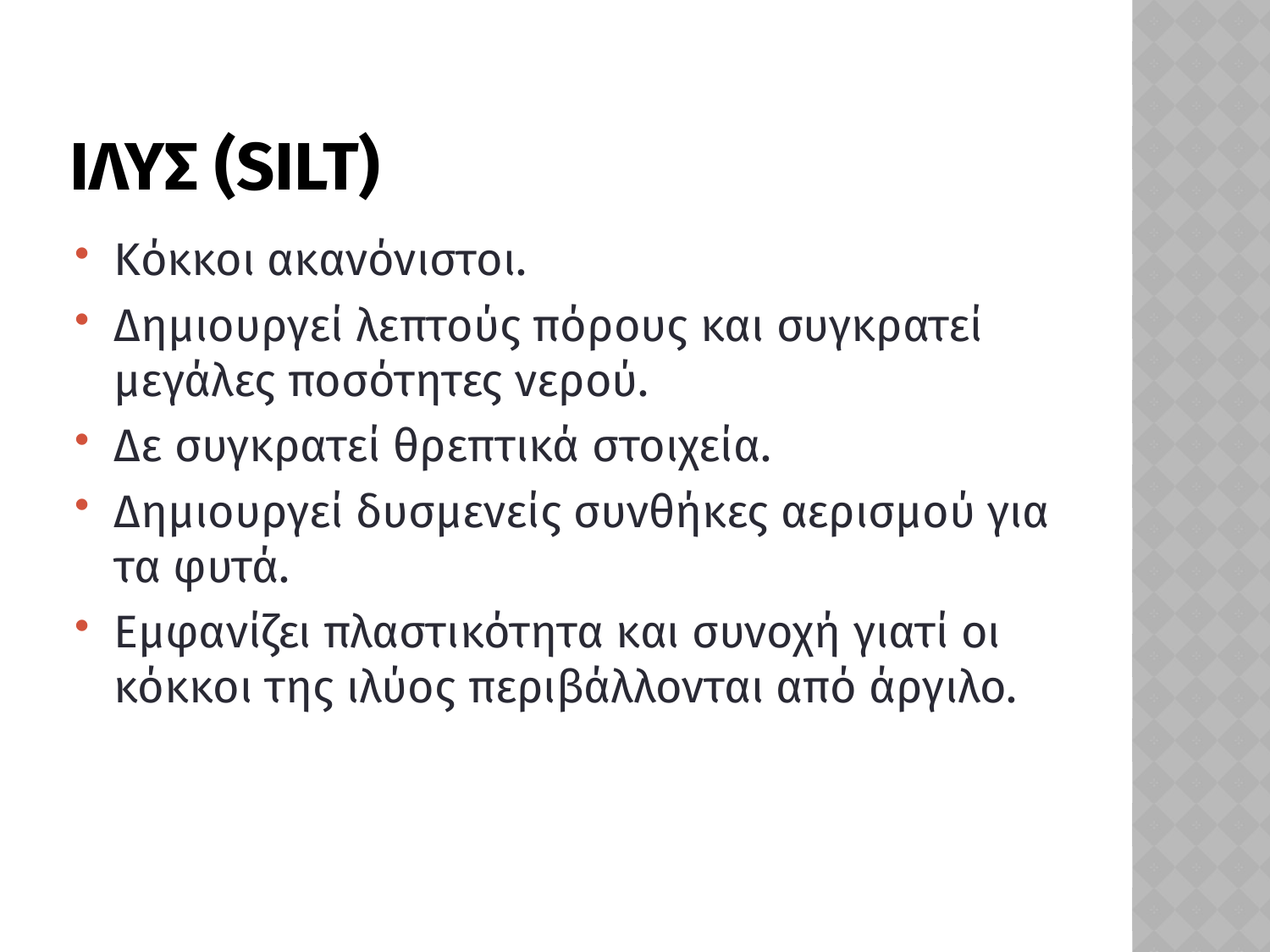

# Ιλυσ (silt)
Κόκκοι ακανόνιστοι.
Δημιουργεί λεπτούς πόρους και συγκρατεί μεγάλες ποσότητες νερού.
Δε συγκρατεί θρεπτικά στοιχεία.
Δημιουργεί δυσμενείς συνθήκες αερισμού για τα φυτά.
Εμφανίζει πλαστικότητα και συνοχή γιατί οι κόκκοι της ιλύος περιβάλλονται από άργιλο.